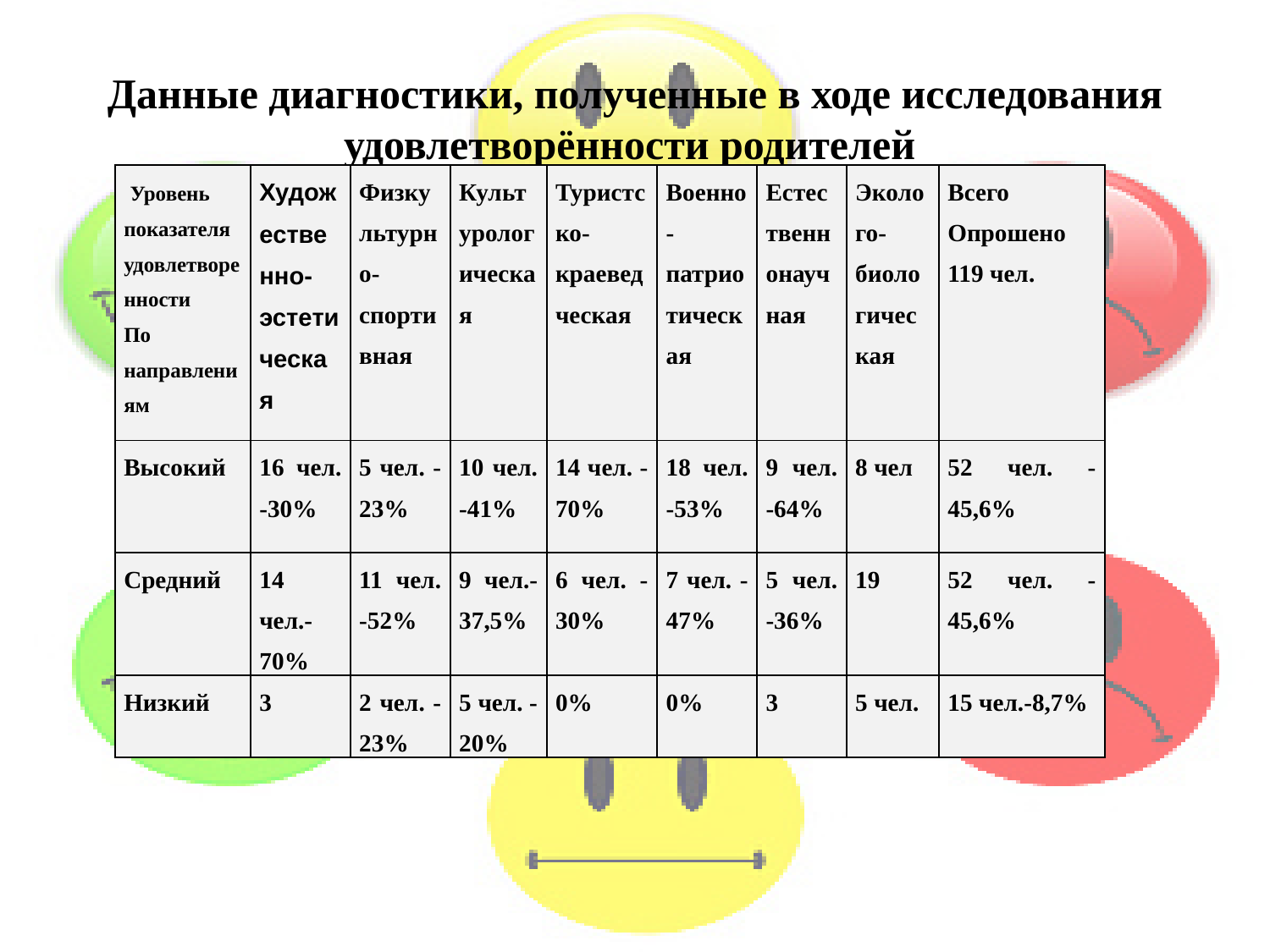

# Данные диагностики, полученные в ходе исследования удовлетворённости родителей
| Уровень показателя удовлетворенности По направлениям | Художественно-эстетическая | Физкультурно-спортивная | Культурологическая | Туристско-краеведческая | Военно-патриотическая | Естественнонаучная | Эколого-биологическая | Всего Опрошено 119 чел. |
| --- | --- | --- | --- | --- | --- | --- | --- | --- |
| Высокий | 16 чел. -30% | 5 чел. -23% | 10 чел. -41% | 14 чел. -70% | 18 чел. -53% | 9 чел. -64% | 8 чел | 52 чел. -45,6% |
| Средний | 14 чел.-70% | 11 чел. -52% | 9 чел.-37,5% | 6 чел. -30% | 7 чел. -47% | 5 чел. -36% | 19 | 52 чел. -45,6% |
| Низкий | 3 | 2 чел. -23% | 5 чел. -20% | 0% | 0% | 3 | 5 чел. | 15 чел.-8,7% |